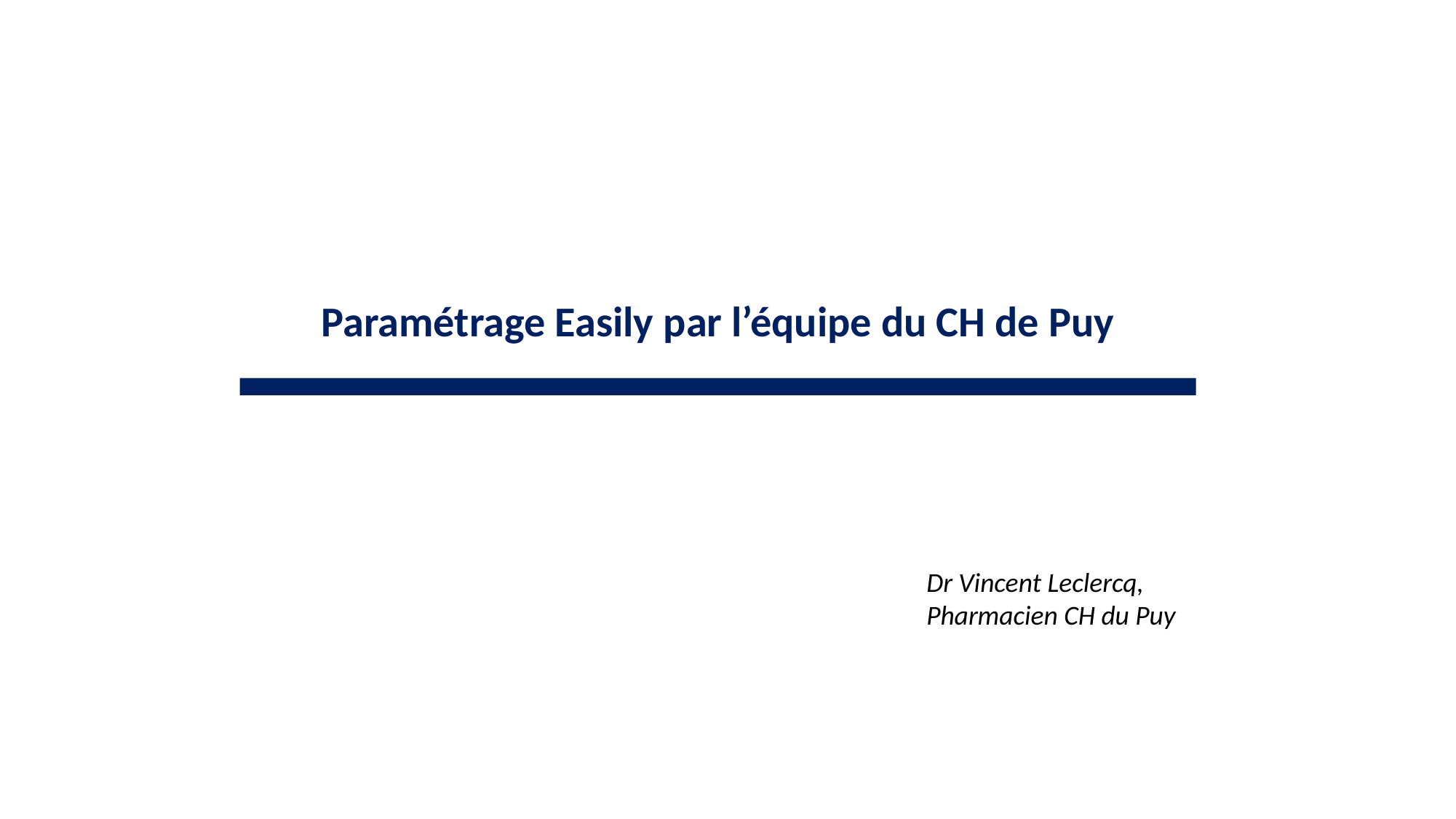

Paramétrage Easily par l’équipe du CH de Puy

Dr Vincent Leclercq, Pharmacien CH du Puy